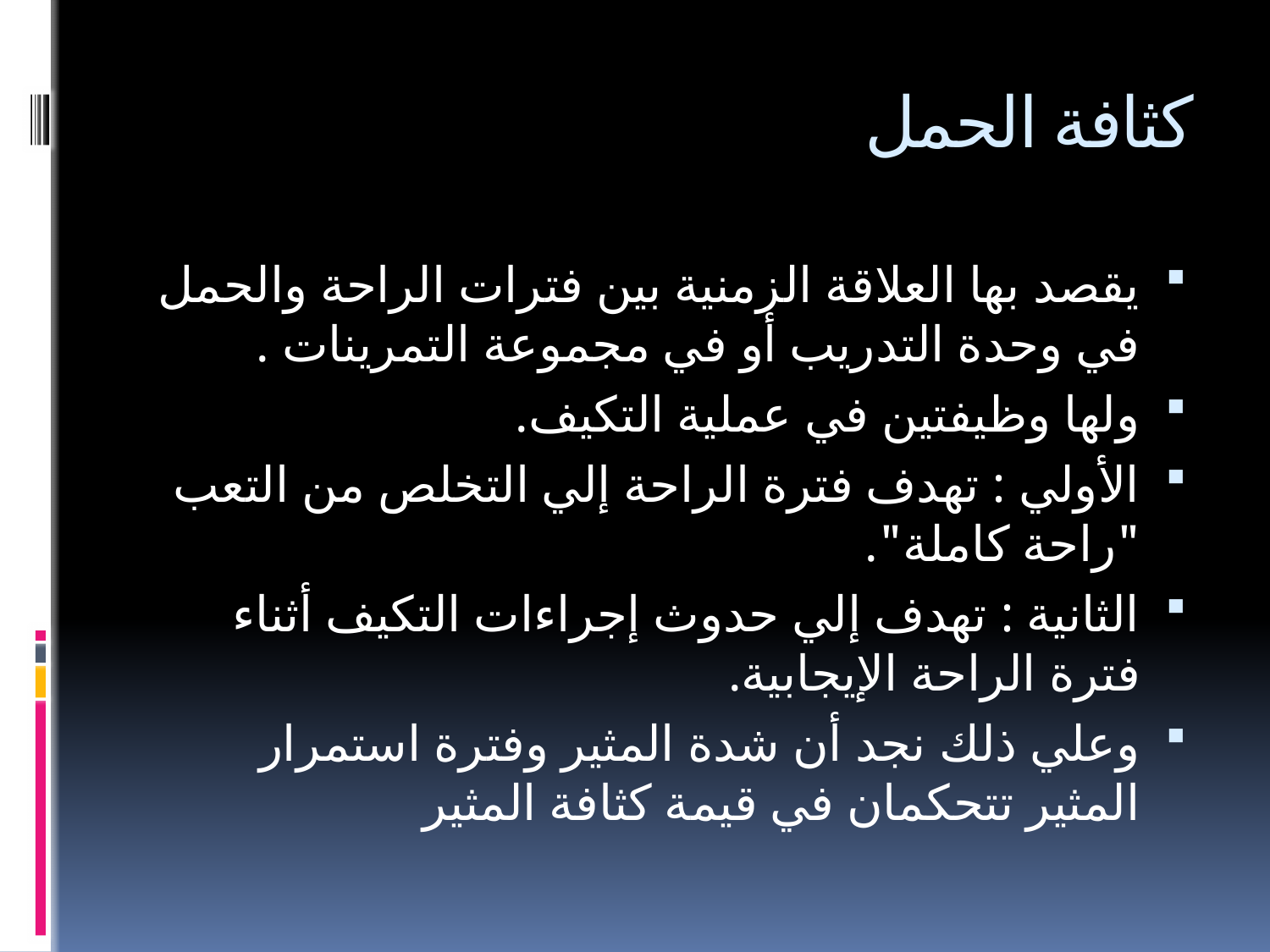

# كثافة الحمل
يقصد بها العلاقة الزمنية بين فترات الراحة والحمل في وحدة التدريب أو في مجموعة التمرينات .
ولها وظيفتين في عملية التكيف.
الأولي : تهدف فترة الراحة إلي التخلص من التعب "راحة كاملة".
الثانية : تهدف إلي حدوث إجراءات التكيف أثناء فترة الراحة الإيجابية.
وعلي ذلك نجد أن شدة المثير وفترة استمرار المثير تتحكمان في قيمة كثافة المثير